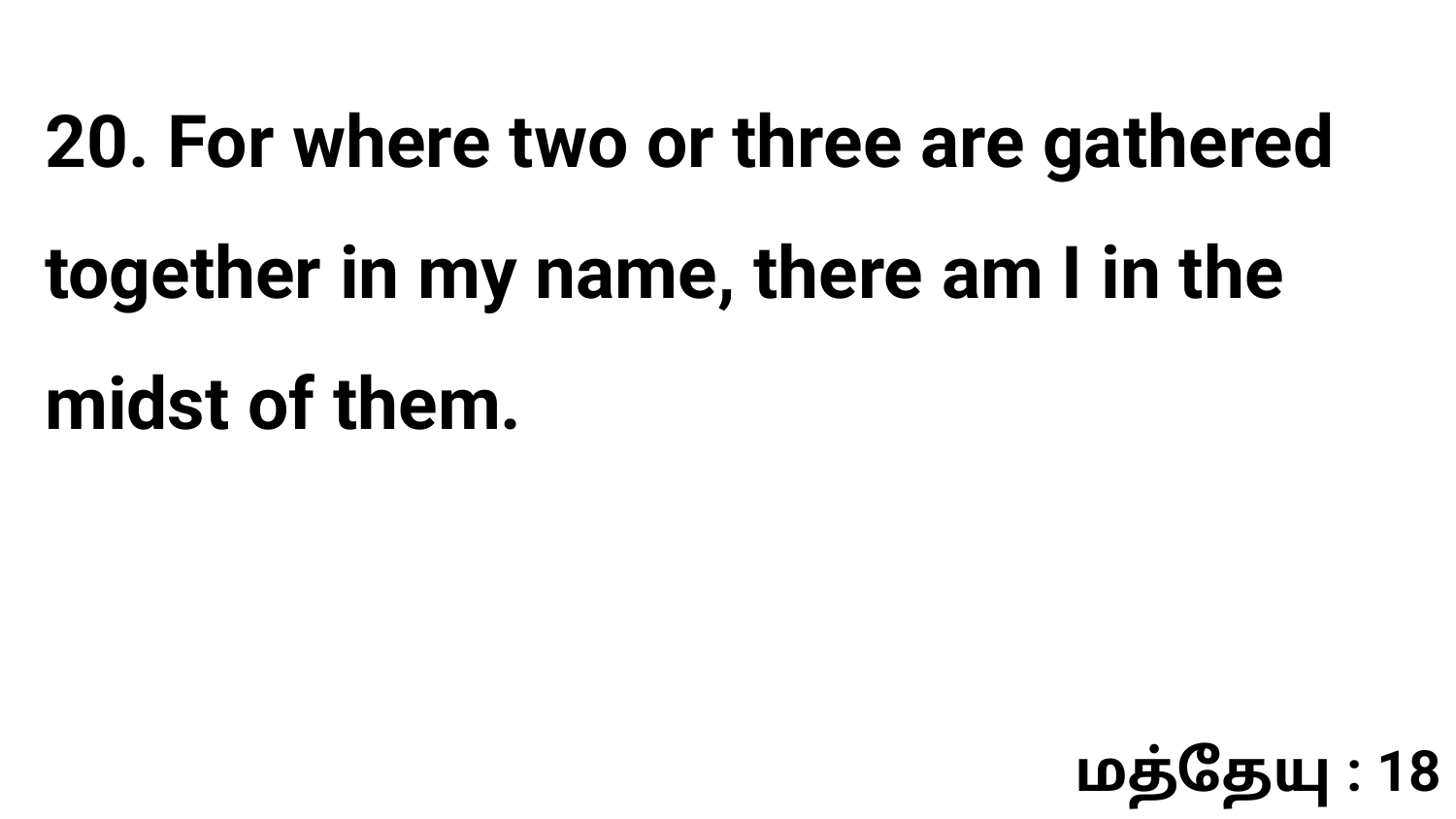

20. For where two or three are gathered together in my name, there am I in the midst of them.
மத்தேயு : 18